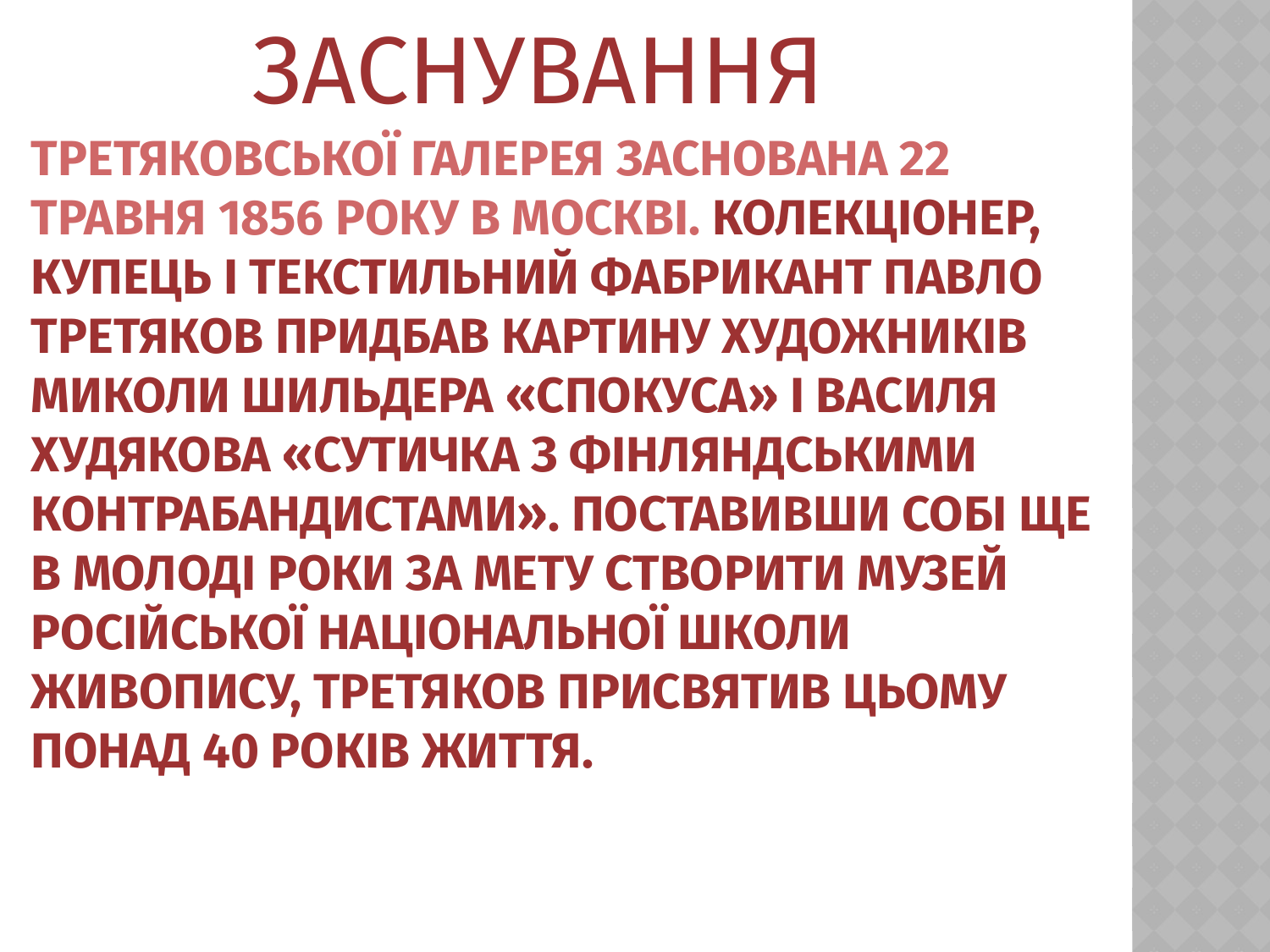

ЗАСНУВАННЯ
# Третяковської галерея заснована 22 травня 1856 року в москві. колекціонер, купець і текстильний фабрикант павло Третяков придбав картину художників Миколи Шильдера «Спокуса» і Василя Худякова «Сутичка з фінляндськими контрабандистами». Поставивши собі ще в молоді роки за мету створити музей російської національної школи живопису, Третяков присвятив цьому понад 40 років життя.